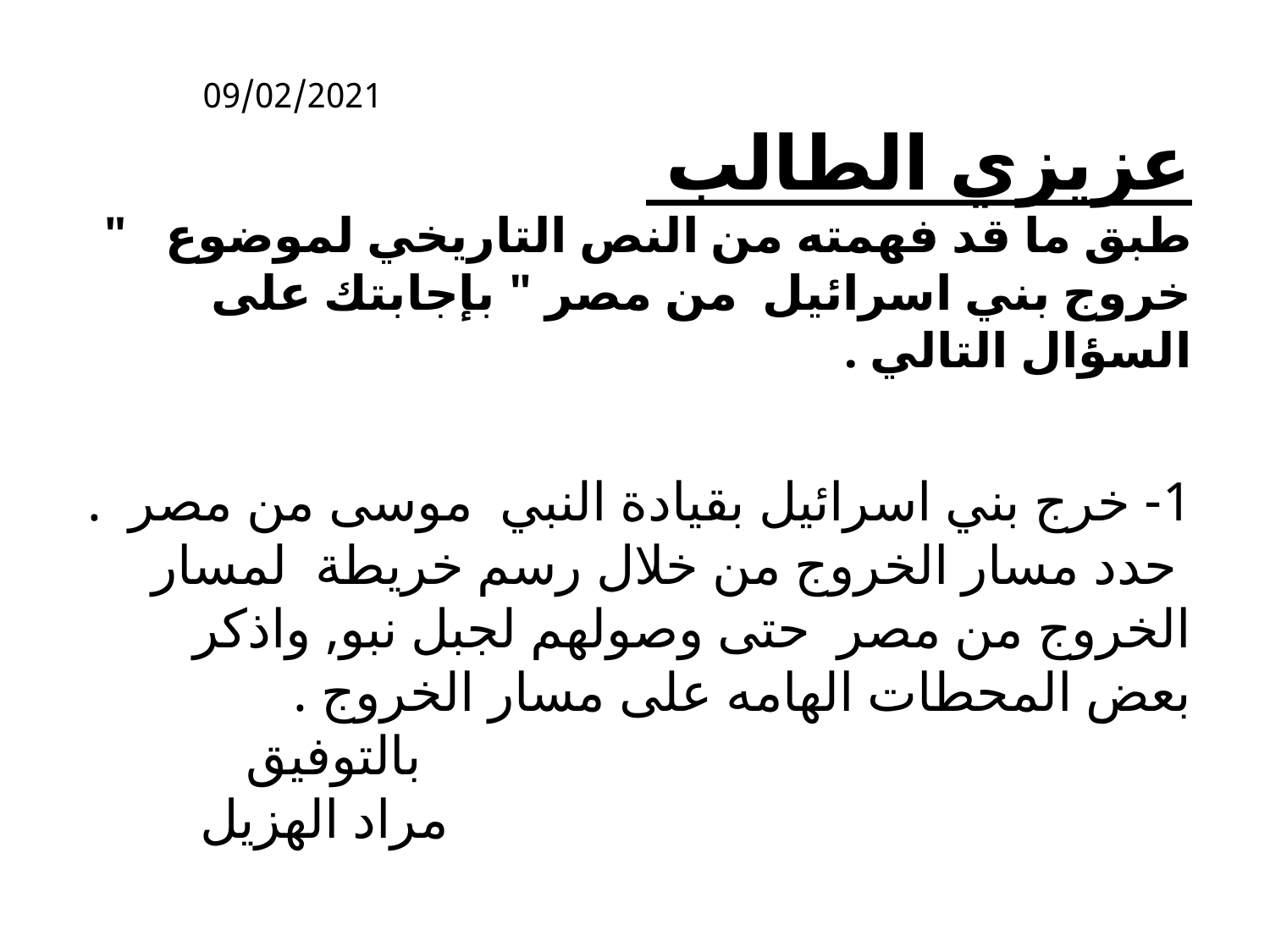

# 09/02/2021 عزيزي الطالب طبق ما قد فهمته من النص التاريخي لموضوع   " خروج بني اسرائيل  من مصر " بإجابتك على السؤال التالي . 1- خرج بني اسرائيل بقيادة النبي  موسى من مصر  . حدد مسار الخروج من خلال رسم خريطة  لمسار الخروج من مصر  حتى وصولهم لجبل نبو, واذكر بعض المحطات الهامه على مسار الخروج . بالتوفيق مراد الهزيل